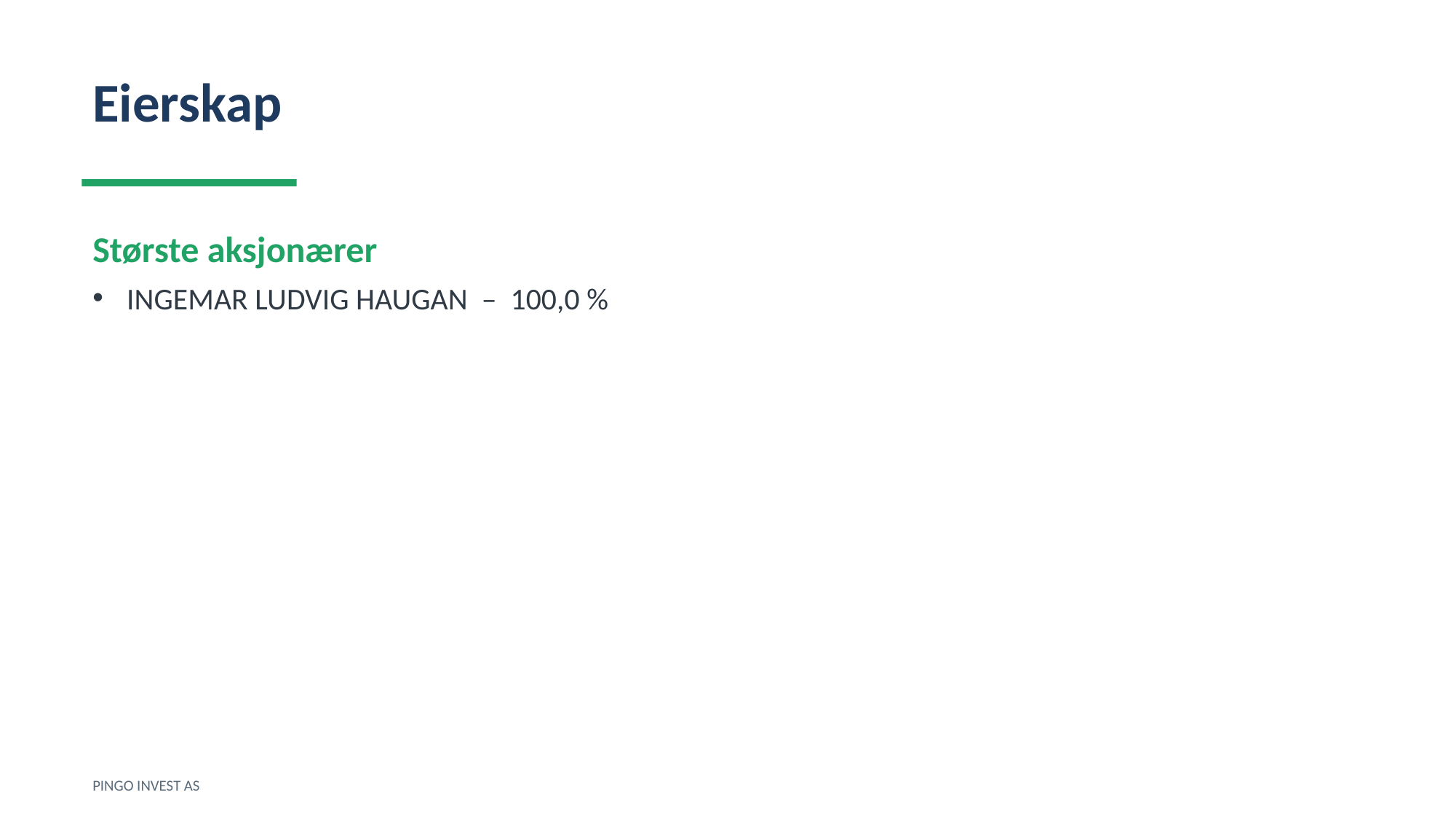

Eierskap

Største aksjonærer
INGEMAR LUDVIG HAUGAN  –  100,0 %
PINGO INVEST AS